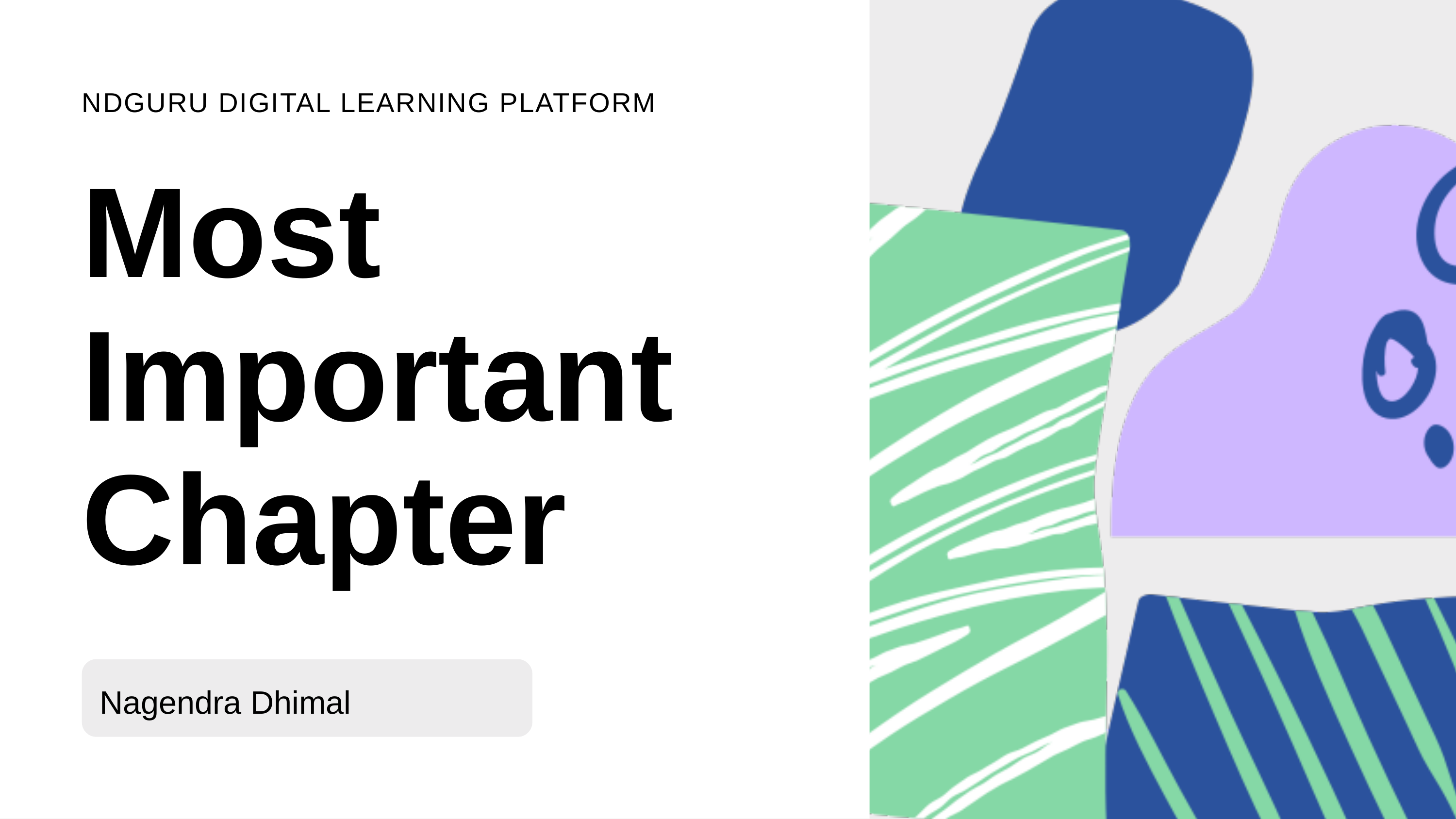

NDGURU DIGITAL LEARNING PLATFORM
Most Important Chapter

Nagendra Dhimal